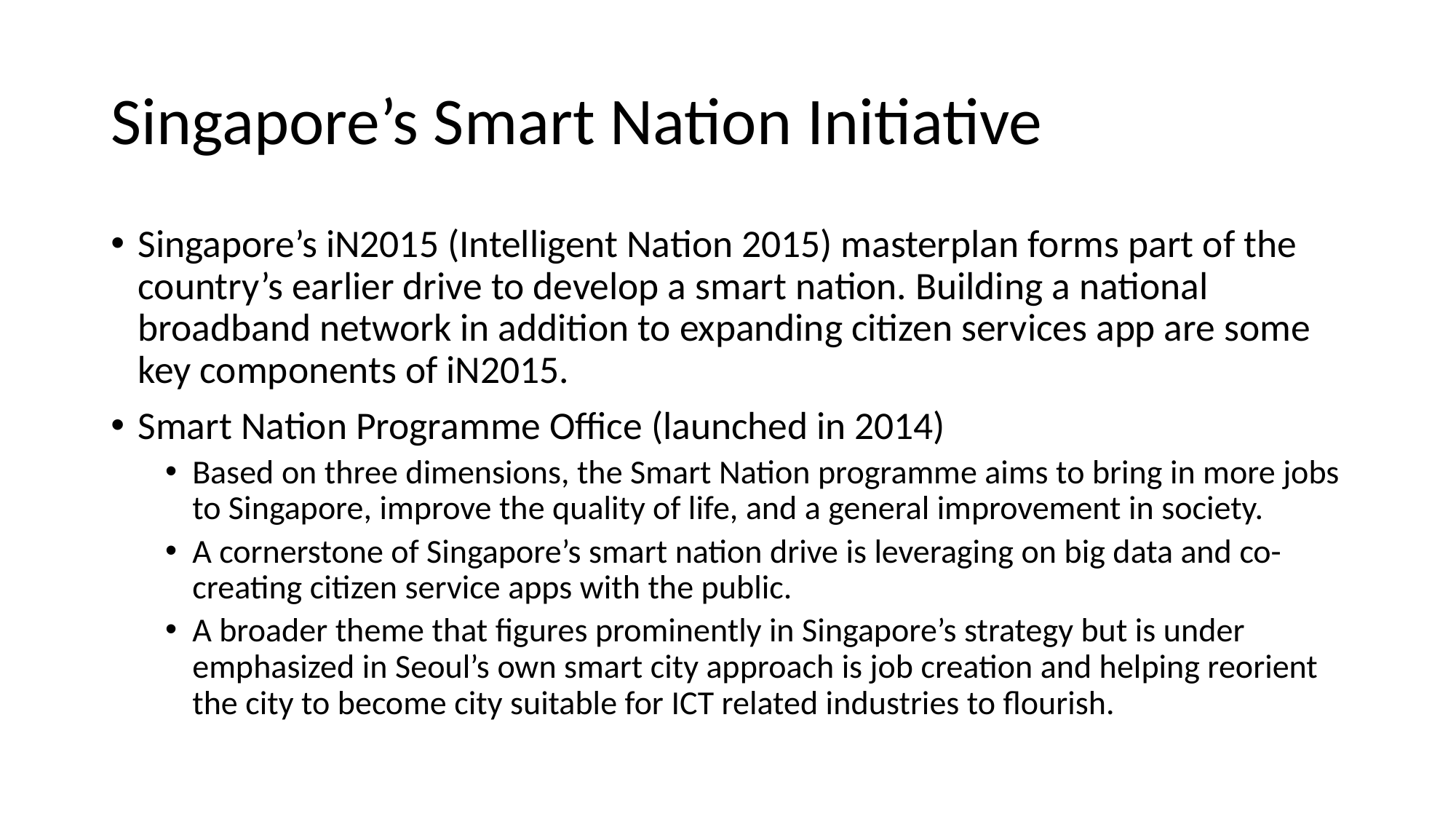

# Singapore’s Smart Nation Initiative
Singapore’s iN2015 (Intelligent Nation 2015) masterplan forms part of the country’s earlier drive to develop a smart nation. Building a national broadband network in addition to expanding citizen services app are some key components of iN2015.
Smart Nation Programme Office (launched in 2014)
Based on three dimensions, the Smart Nation programme aims to bring in more jobs to Singapore, improve the quality of life, and a general improvement in society.
A cornerstone of Singapore’s smart nation drive is leveraging on big data and co-creating citizen service apps with the public.
A broader theme that figures prominently in Singapore’s strategy but is under emphasized in Seoul’s own smart city approach is job creation and helping reorient the city to become city suitable for ICT related industries to flourish.